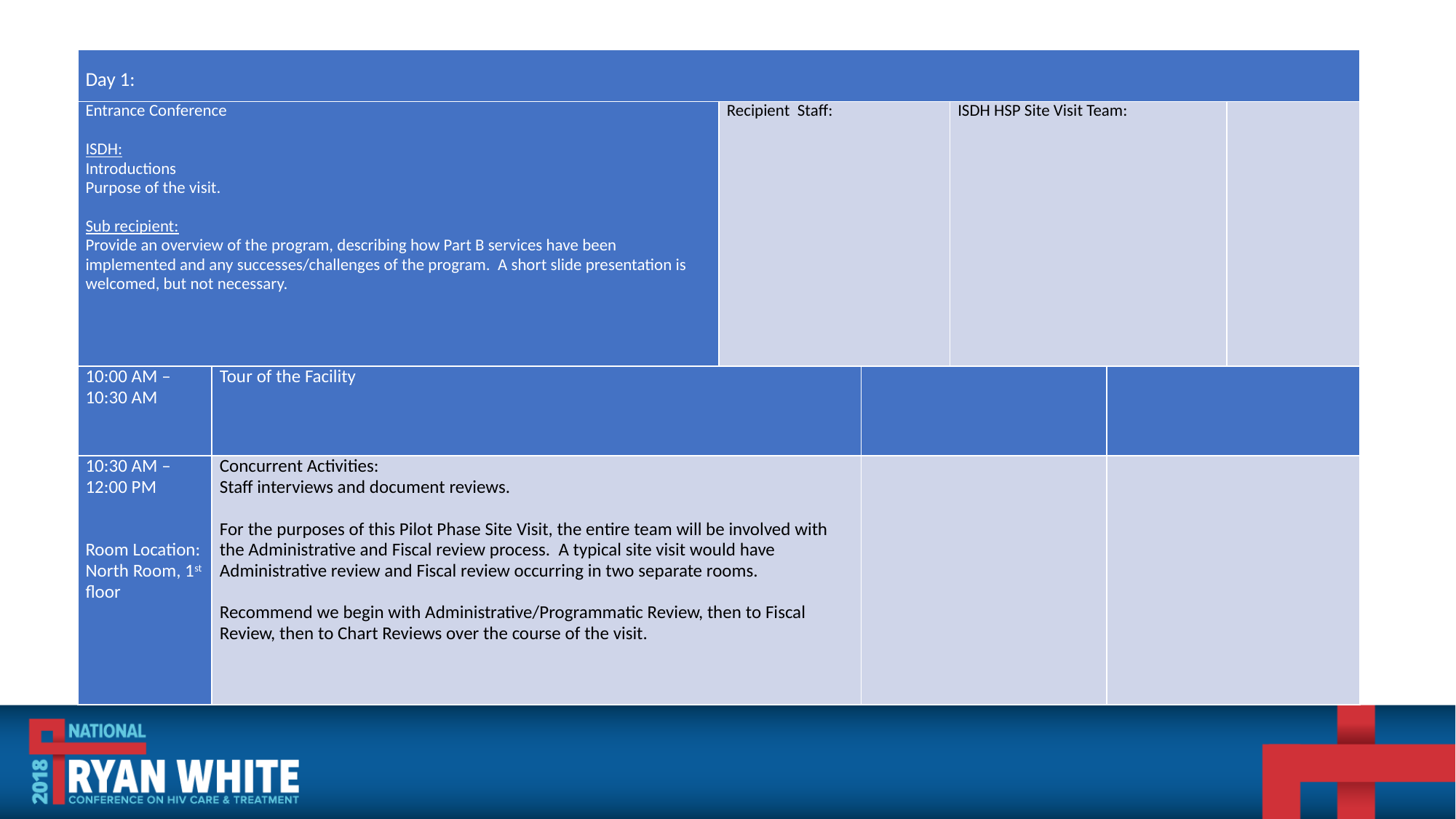

| Day 1: |  |  |  |
| --- | --- | --- | --- |
| Entrance Conference   ISDH: Introductions Purpose of the visit.   Sub recipient: Provide an overview of the program, describing how Part B services have been implemented and any successes/challenges of the program. A short slide presentation is welcomed, but not necessary. | Recipient Staff: | ISDH HSP Site Visit Team: |  |
| 10:00 AM – 10:30 AM | Tour of the Facility |  |  |
| --- | --- | --- | --- |
| 10:30 AM – 12:00 PM     Room Location: North Room, 1st floor | Concurrent Activities: Staff interviews and document reviews.   For the purposes of this Pilot Phase Site Visit, the entire team will be involved with the Administrative and Fiscal review process. A typical site visit would have Administrative review and Fiscal review occurring in two separate rooms.   Recommend we begin with Administrative/Programmatic Review, then to Fiscal Review, then to Chart Reviews over the course of the visit. |  |  |